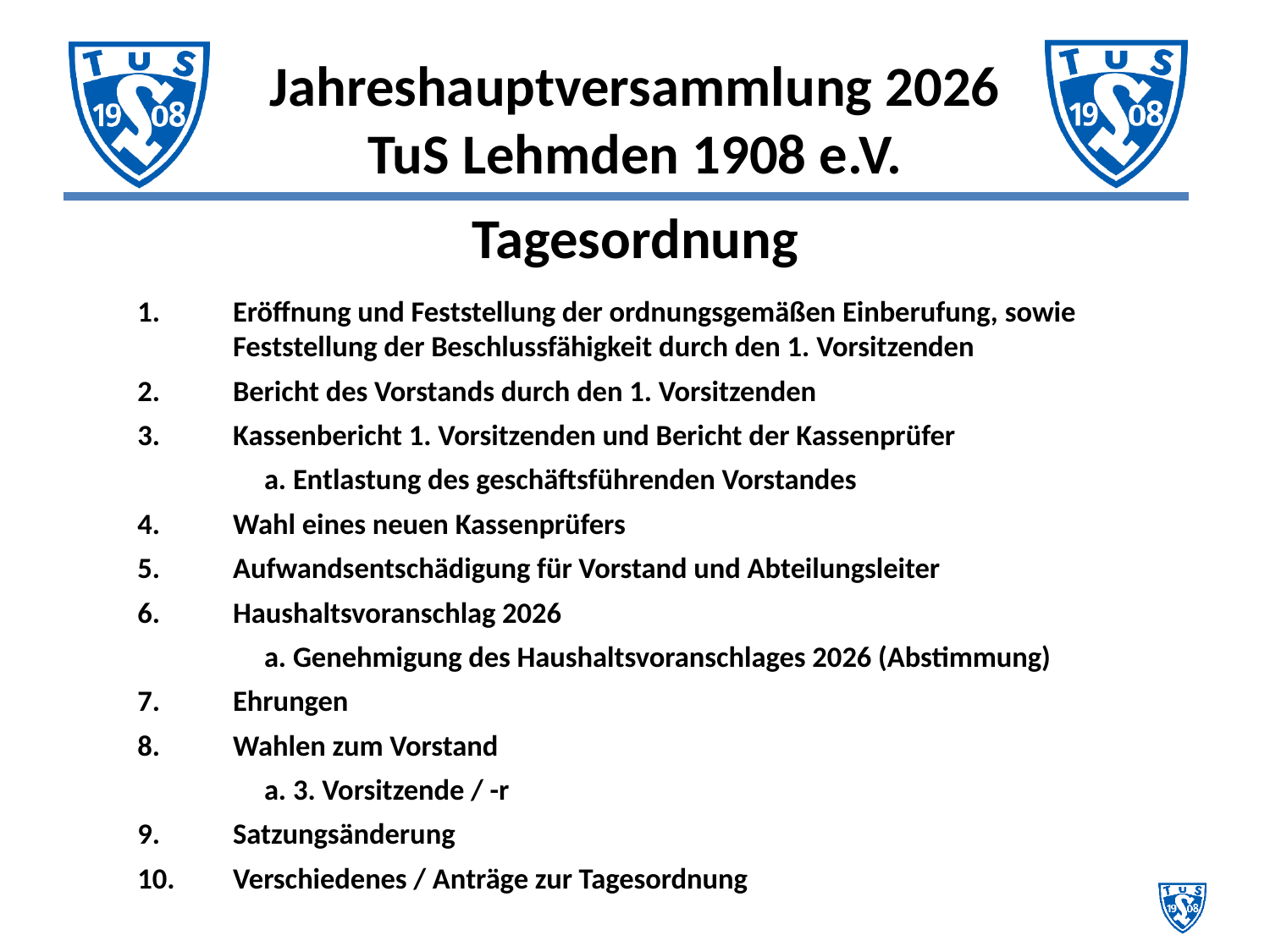

# Tagesordnung
Eröffnung und Feststellung der ordnungsgemäßen Einberufung, sowie Feststellung der Beschlussfähigkeit durch den 1. Vorsitzenden
Bericht des Vorstands durch den 1. Vorsitzenden
Kassenbericht 1. Vorsitzenden und Bericht der Kassenprüfer
a. Entlastung des geschäftsführenden Vorstandes
Wahl eines neuen Kassenprüfers
Aufwandsentschädigung für Vorstand und Abteilungsleiter
Haushaltsvoranschlag 2026
a. Genehmigung des Haushaltsvoranschlages 2026 (Abstimmung)
Ehrungen
Wahlen zum Vorstand
a. 3. Vorsitzende / -r
Satzungsänderung
Verschiedenes / Anträge zur Tagesordnung